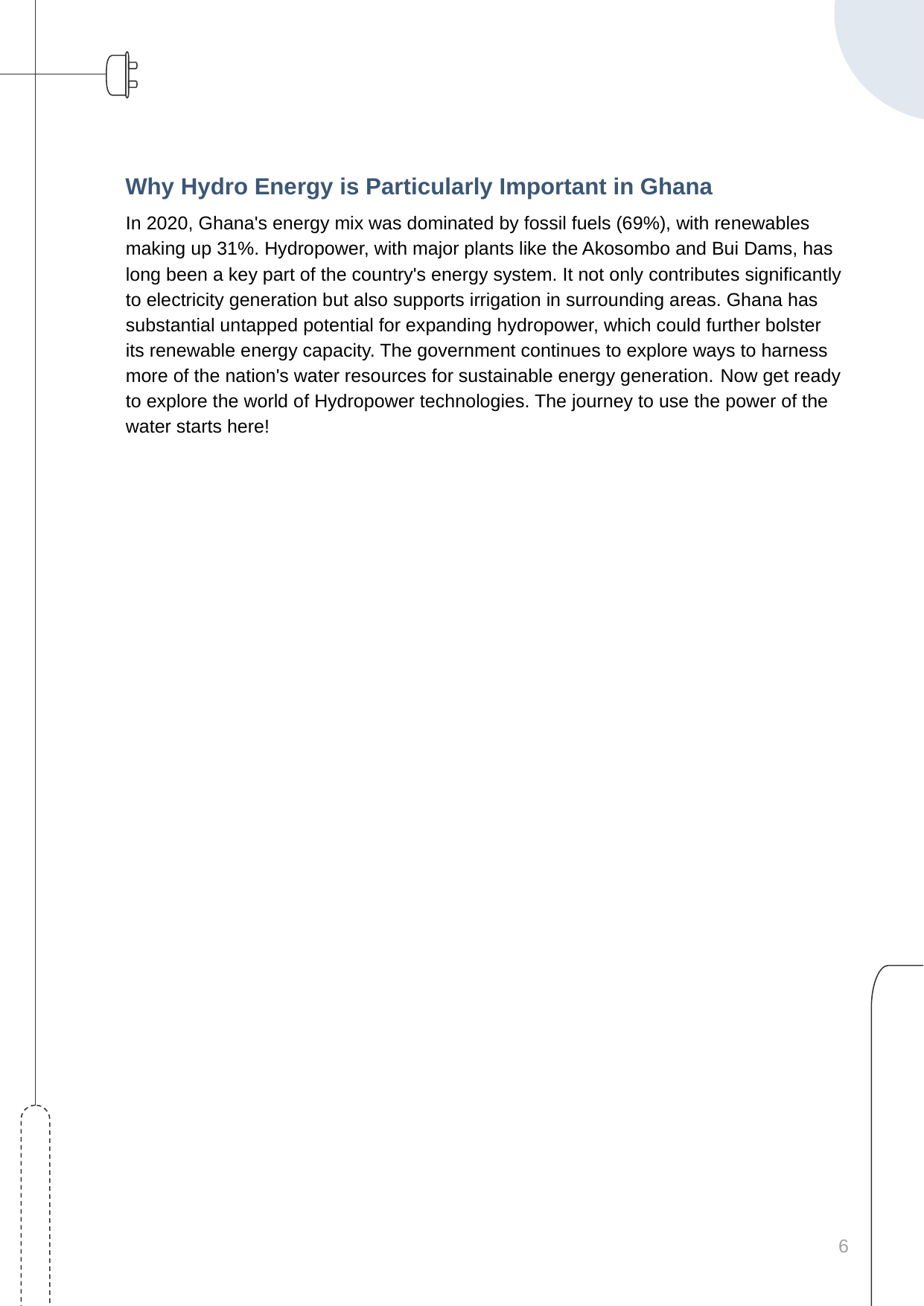

Why Hydro Energy is Particularly Important in Ghana
In 2020, Ghana's energy mix was dominated by fossil fuels (69%), with renewables making up 31%. Hydropower, with major plants like the Akosombo and Bui Dams, has long been a key part of the country's energy system. It not only contributes significantly to electricity generation but also supports irrigation in surrounding areas. Ghana has substantial untapped potential for expanding hydropower, which could further bolster its renewable energy capacity. The government continues to explore ways to harness more of the nation's water resources for sustainable energy generation. Now get ready to explore the world of Hydropower technologies. The journey to use the power of the water starts here!
6